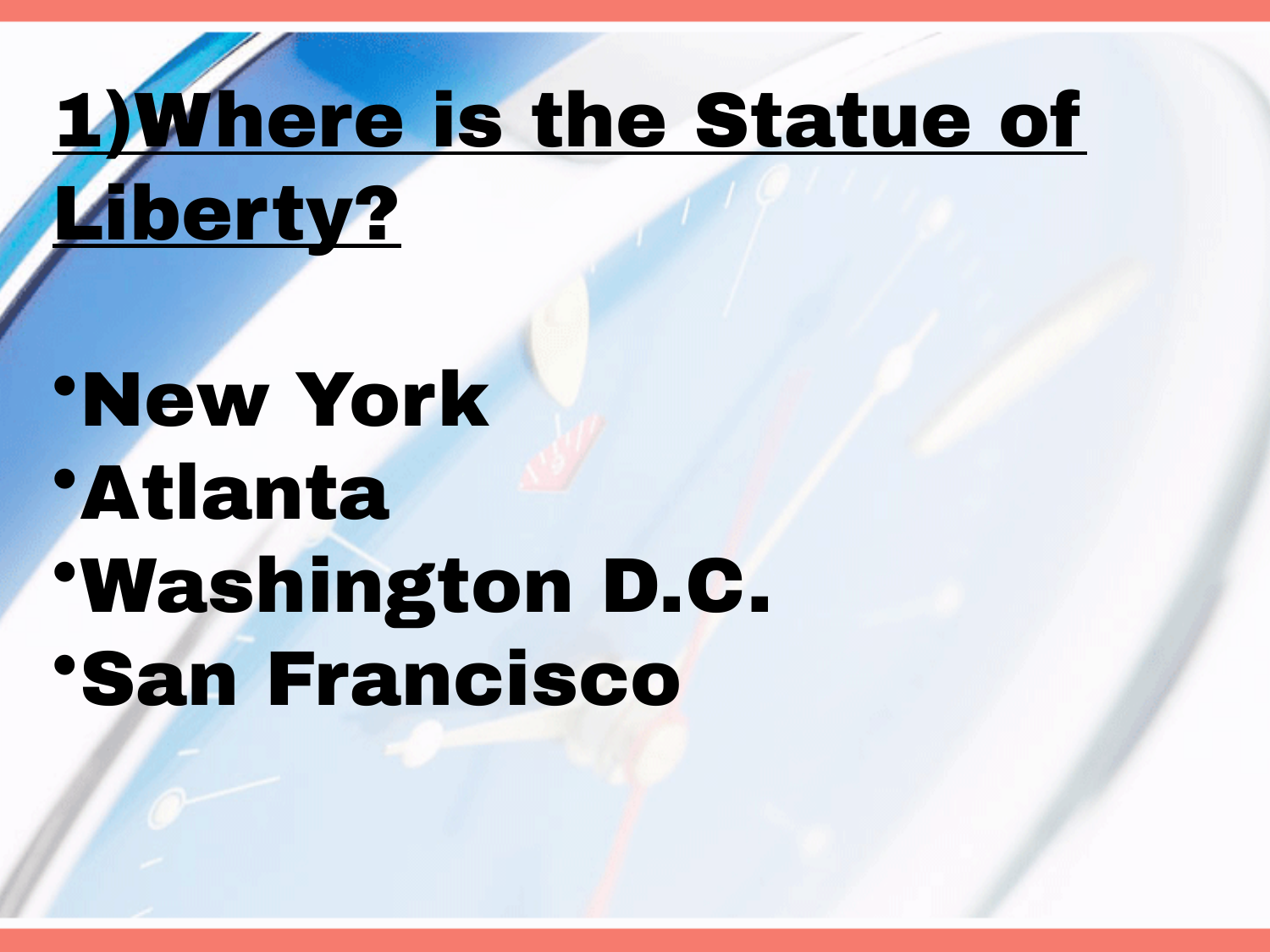

1)Where is the Statue of Liberty?

New York
Atlanta
Washington D.C.
San Francisco